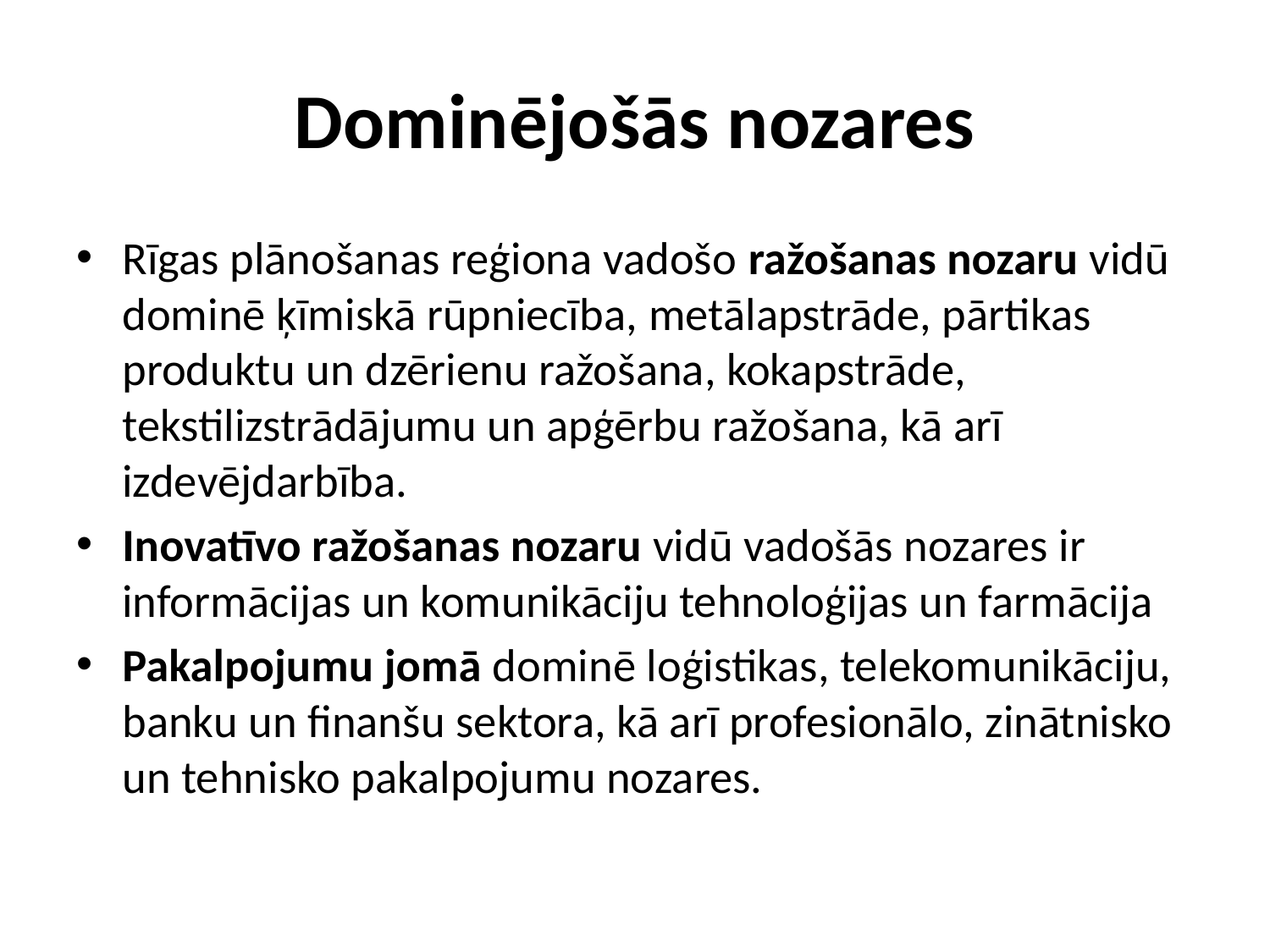

# Dominējošās nozares
Rīgas plānošanas reģiona vadošo ražošanas nozaru vidū dominē ķīmiskā rūpniecība, metālapstrāde, pārtikas produktu un dzērienu ražošana, kokapstrāde, tekstilizstrādājumu un apģērbu ražošana, kā arī izdevējdarbība.
Inovatīvo ražošanas nozaru vidū vadošās nozares ir informācijas un komunikāciju tehnoloģijas un farmācija
Pakalpojumu jomā dominē loģistikas, telekomunikāciju, banku un finanšu sektora, kā arī profesionālo, zinātnisko un tehnisko pakalpojumu nozares.